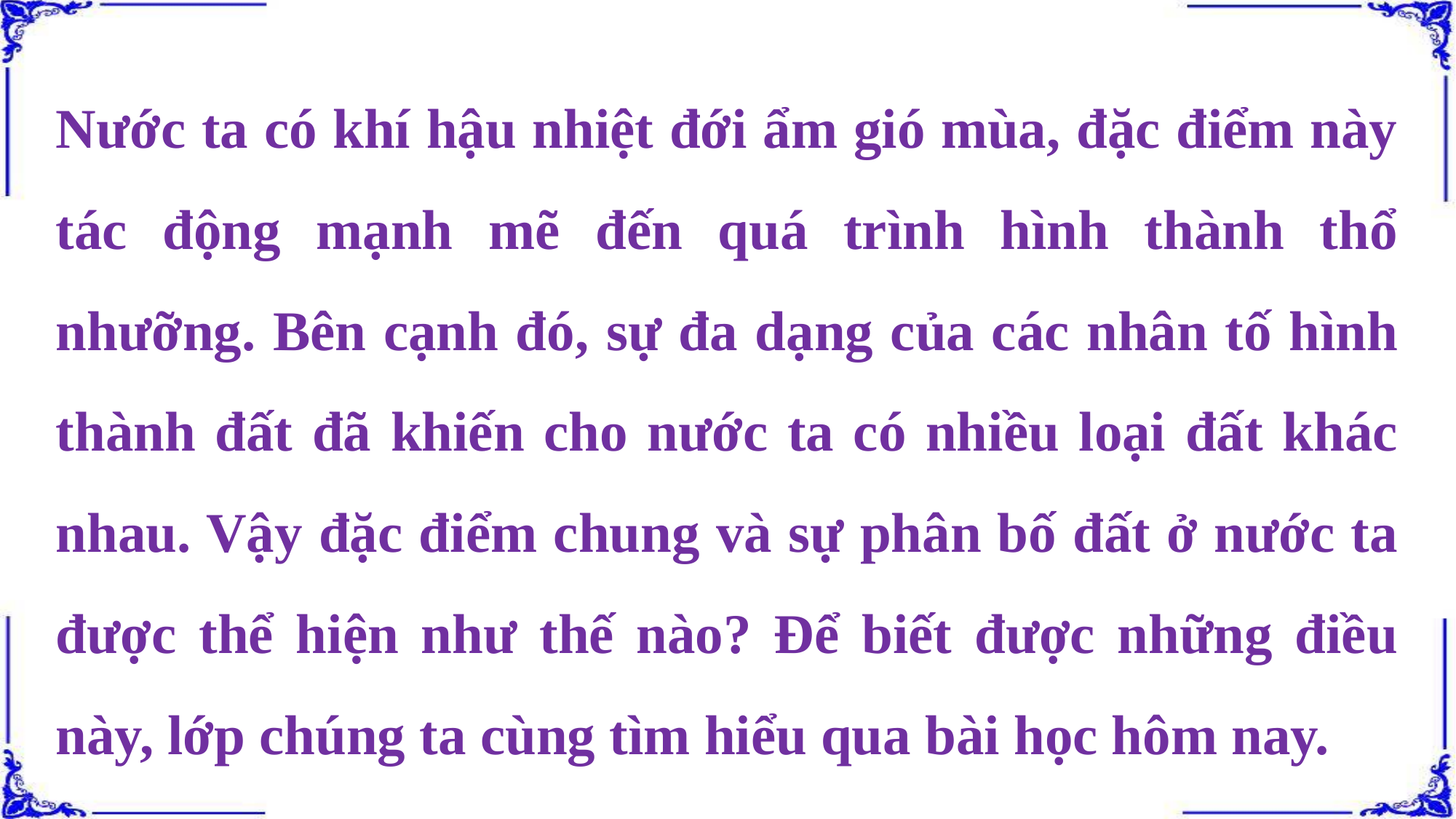

Nước ta có khí hậu nhiệt đới ẩm gió mùa, đặc điểm này tác động mạnh mẽ đến quá trình hình thành thổ nhưỡng. Bên cạnh đó, sự đa dạng của các nhân tố hình thành đất đã khiến cho nước ta có nhiều loại đất khác nhau. Vậy đặc điểm chung và sự phân bố đất ở nước ta được thể hiện như thế nào? Để biết được những điều này, lớp chúng ta cùng tìm hiểu qua bài học hôm nay.